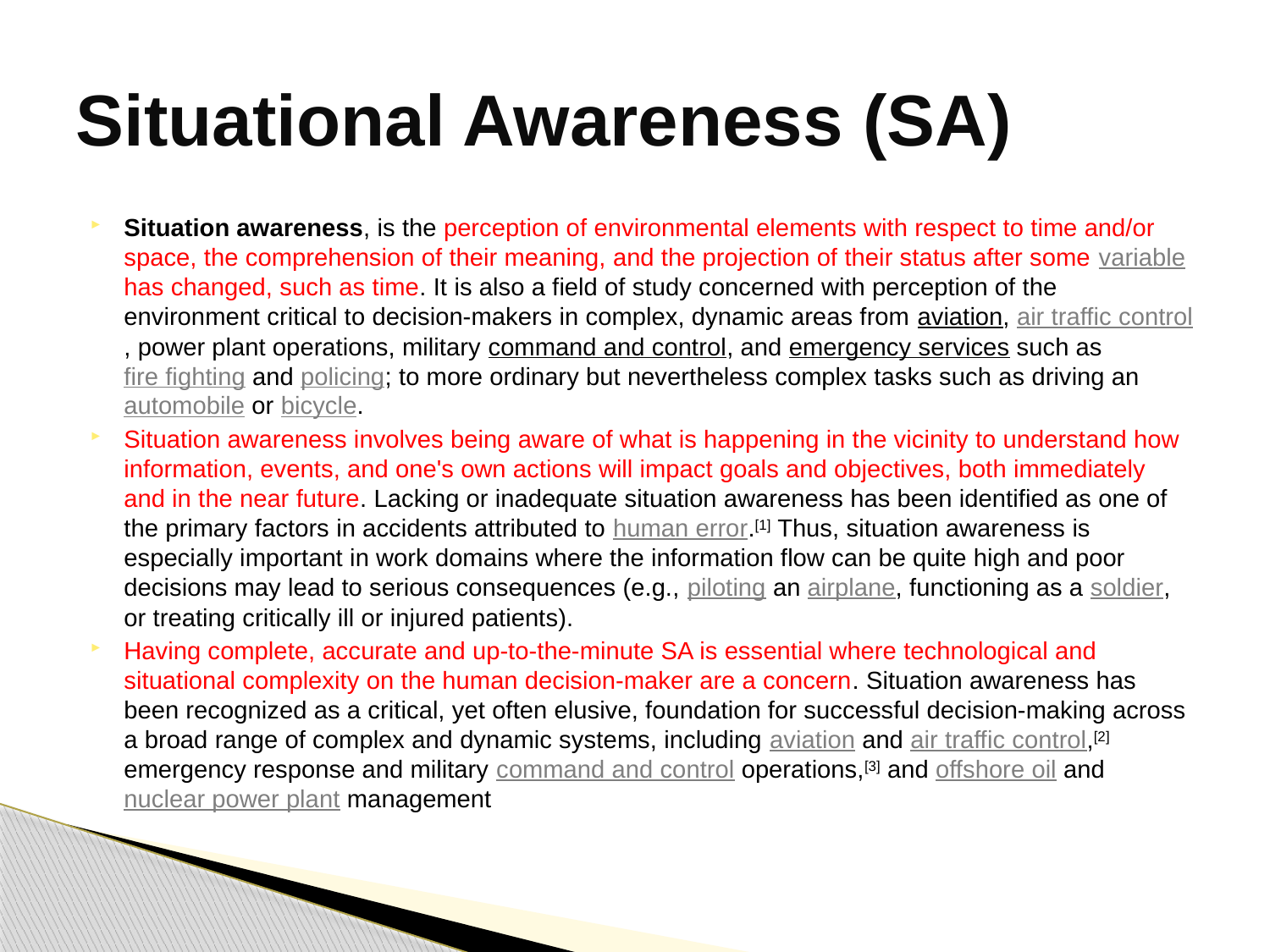

# Situational Awareness (SA)
Situation awareness, is the perception of environmental elements with respect to time and/or space, the comprehension of their meaning, and the projection of their status after some variable has changed, such as time. It is also a field of study concerned with perception of the environment critical to decision-makers in complex, dynamic areas from aviation, air traffic control, power plant operations, military command and control, and emergency services such as fire fighting and policing; to more ordinary but nevertheless complex tasks such as driving an automobile or bicycle.
Situation awareness involves being aware of what is happening in the vicinity to understand how information, events, and one's own actions will impact goals and objectives, both immediately and in the near future. Lacking or inadequate situation awareness has been identified as one of the primary factors in accidents attributed to human error.[1] Thus, situation awareness is especially important in work domains where the information flow can be quite high and poor decisions may lead to serious consequences (e.g., piloting an airplane, functioning as a soldier, or treating critically ill or injured patients).
Having complete, accurate and up-to-the-minute SA is essential where technological and situational complexity on the human decision-maker are a concern. Situation awareness has been recognized as a critical, yet often elusive, foundation for successful decision-making across a broad range of complex and dynamic systems, including aviation and air traffic control,[2] emergency response and military command and control operations,[3] and offshore oil and nuclear power plant management